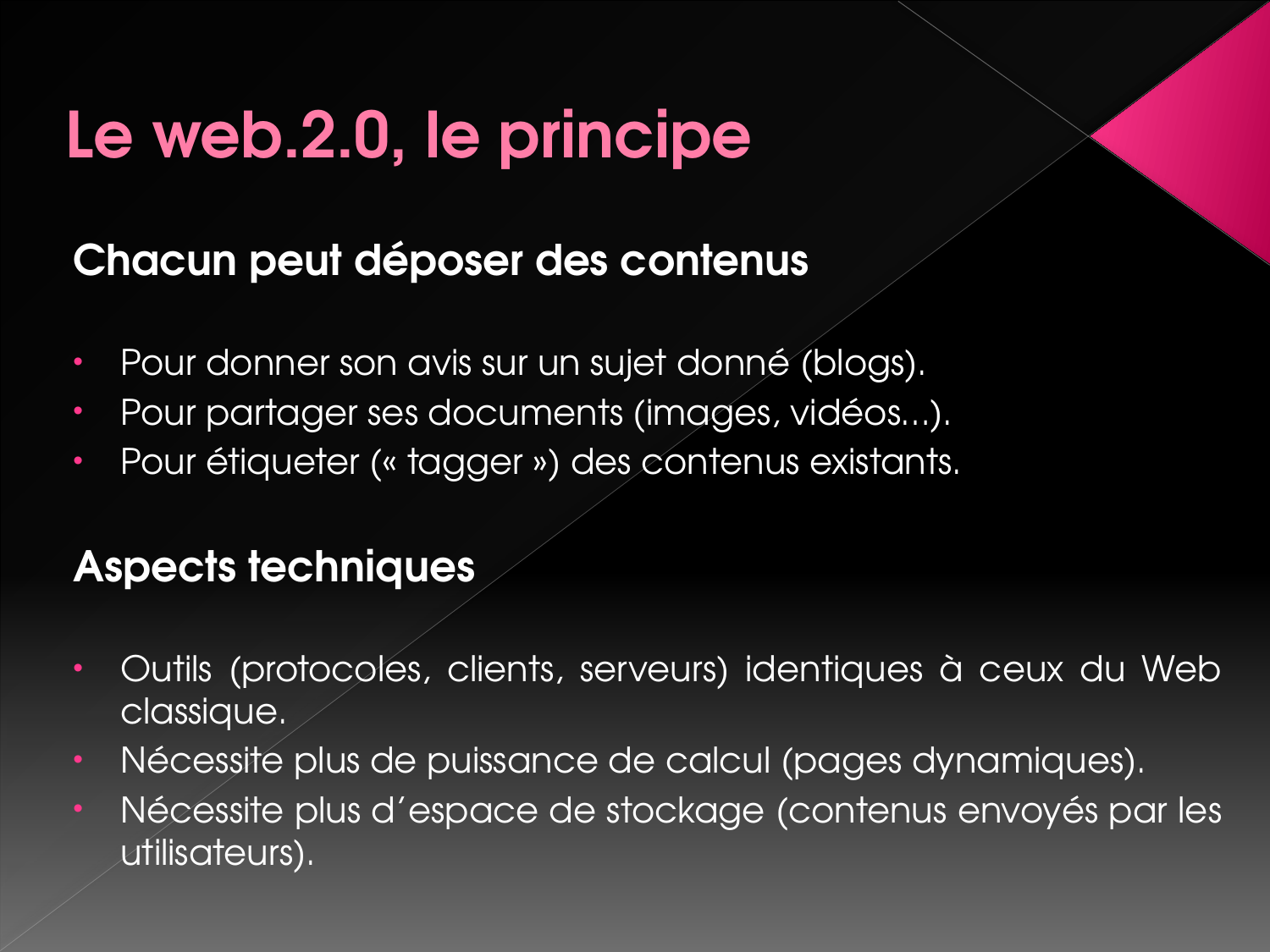

# Le web.2.0, le principe
Chacun peut déposer des contenus

Pour donner son avis sur un sujet donné (blogs).
Pour partager ses documents (images, vidéos…).
Pour étiqueter (« tagger ») des contenus existants.

Aspects techniques

Outils (protocoles, clients, serveurs) identiques à ceux du Web classique.
Nécessite plus de puissance de calcul (pages dynamiques).
Nécessite plus d’espace de stockage (contenus envoyés par les utilisateurs).